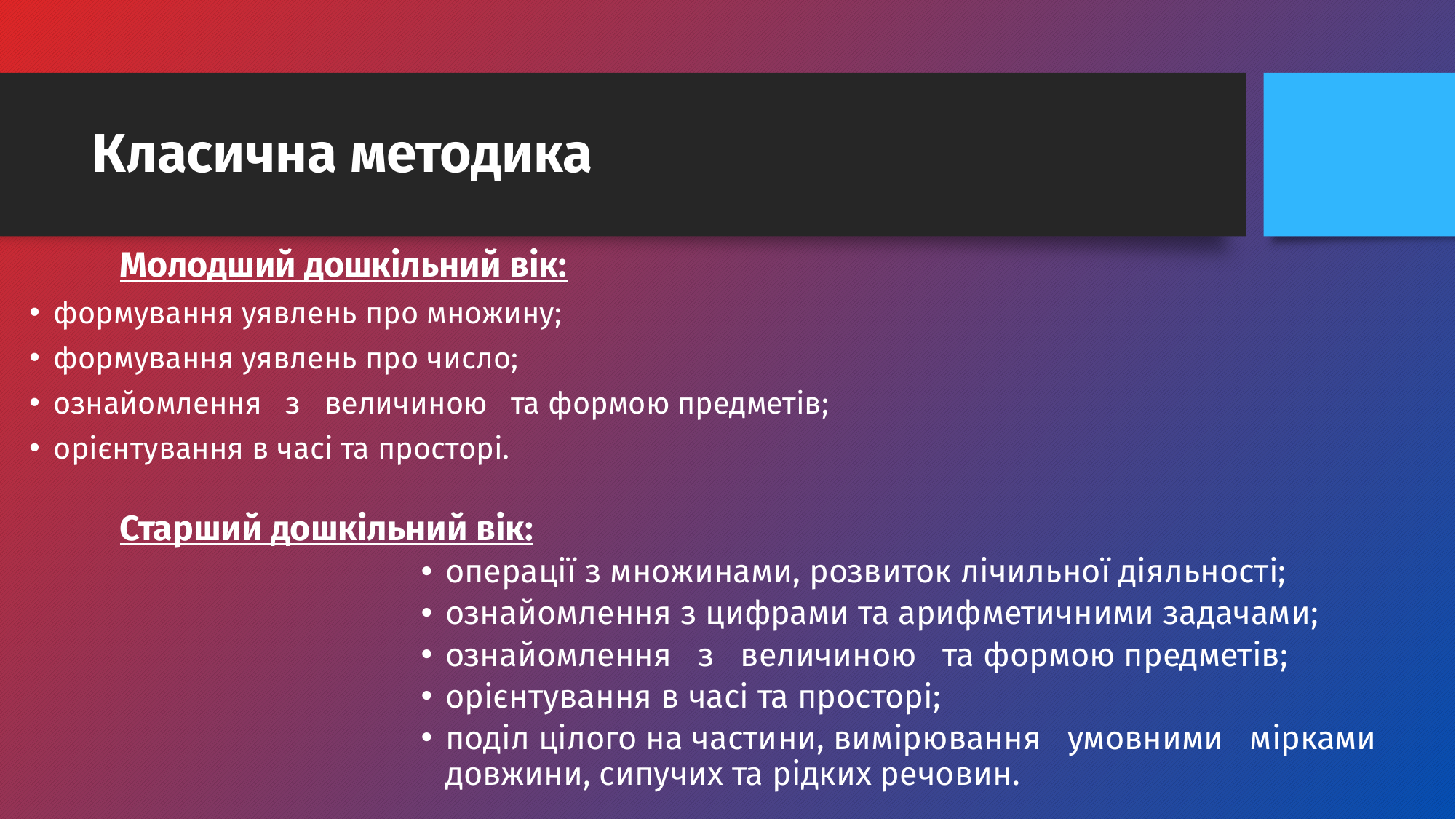

# Класична методика
	Молодший дошкільний вік:
формування уявлень про множину;
формування уявлень про число;
ознайомлення   з   величиною   та формою предметів;
орієнтування в часі та просторі.
							Старший дошкільний вік:
операції з множинами, розвиток лічильної діяльності;
ознайомлення з цифрами та ариф­метичними задачами;
ознайомлення   з   величиною   та формою предметів;
орієнтування в часі та просторі;
поділ цілого на частини, вимірю­вання   умовними   мірками   довжини, сипучих та рідких речовин.